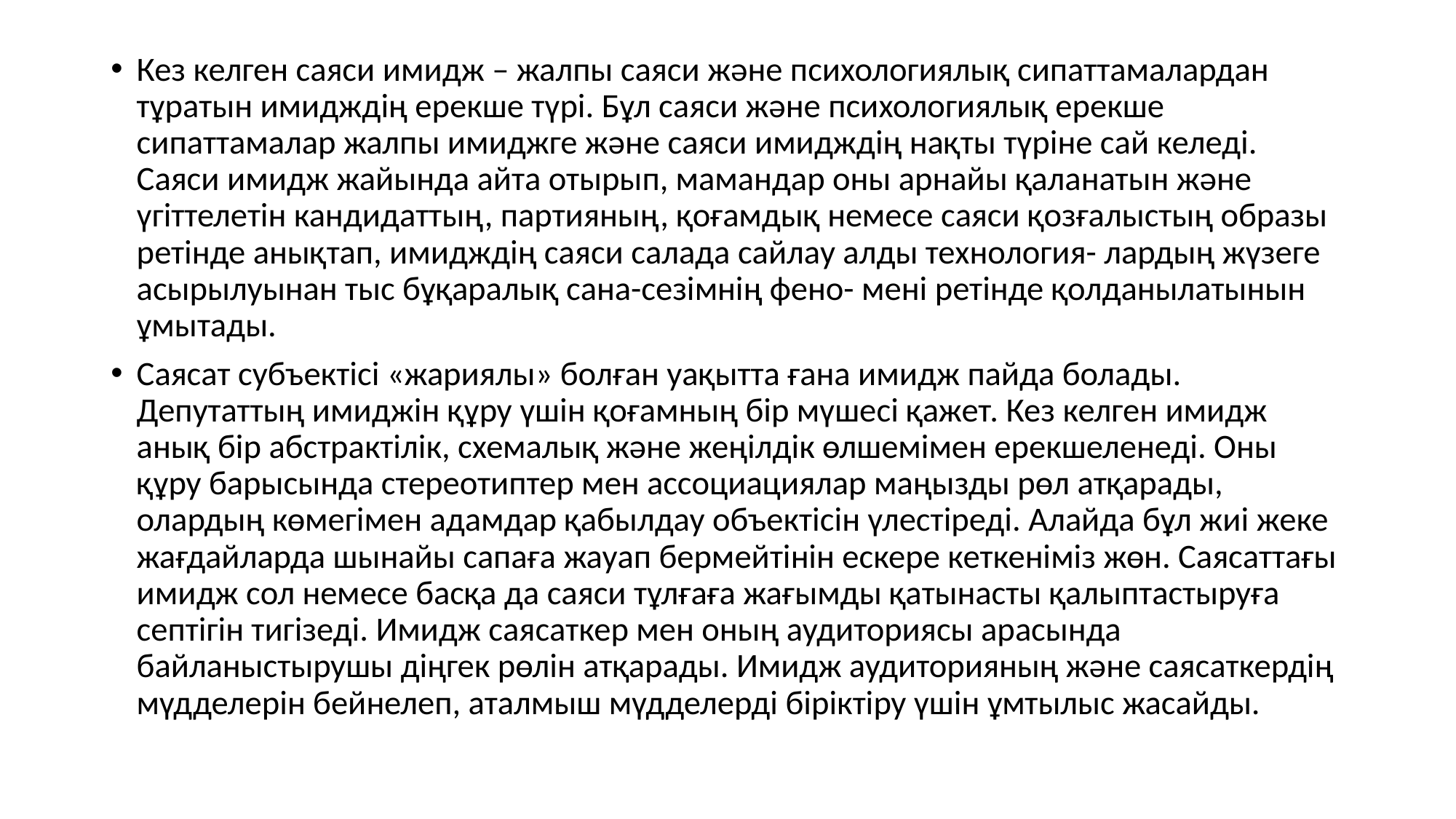

Кез келген саяси имидж – жалпы саяси жəне психологиялық сипаттамалардан тұратын имидждің ерекше түрі. Бұл саяси жəне психологиялық ерекше сипаттамалар жалпы имиджге жəне саяси имидждің нақты түріне сай келеді. Саяси имидж жайында айта отырып, мамандар оны арнайы қаланатын жəне үгіттелетін кандидаттың, партияның, қоғамдық немесе саяси қозғалыстың образы ретінде анықтап, имидждің саяси салада сайлау алды технология- лардың жүзеге асырылуынан тыс бұқаралық сана-сезімнің фено- мені ретінде қолданылатынын ұмытады.
Саясат субъектісі «жариялы» болған уақытта ғана имидж пайда болады. Депутаттың имиджін құру үшін қоғамның бір мүшесі қажет. Кез келген имидж анық бір абстрактілік, схемалық жəне жеңілдік өлшемімен ерекшеленеді. Оны құру барысында стереотиптер мен ассоциациялар маңызды рөл атқарады, олардың көмегімен адамдар қабылдау объектiсiн үлестiредi. Алайда бұл жиі жеке жағдайларда шынайы сапаға жауап бермейтінін ескере кеткеніміз жөн. Саясаттағы имидж сол немесе басқа да саяси тұлғаға жағымды қатынасты қалыптастыруға септігін тигізеді. Имидж саясаткер мен оның аудиториясы арасында байланыстырушы діңгек рөлін атқарады. Имидж аудиторияның жəне саясаткердің мүдделерін бейнелеп, аталмыш мүдделерді біріктіру үшін ұмтылыс жасайды.